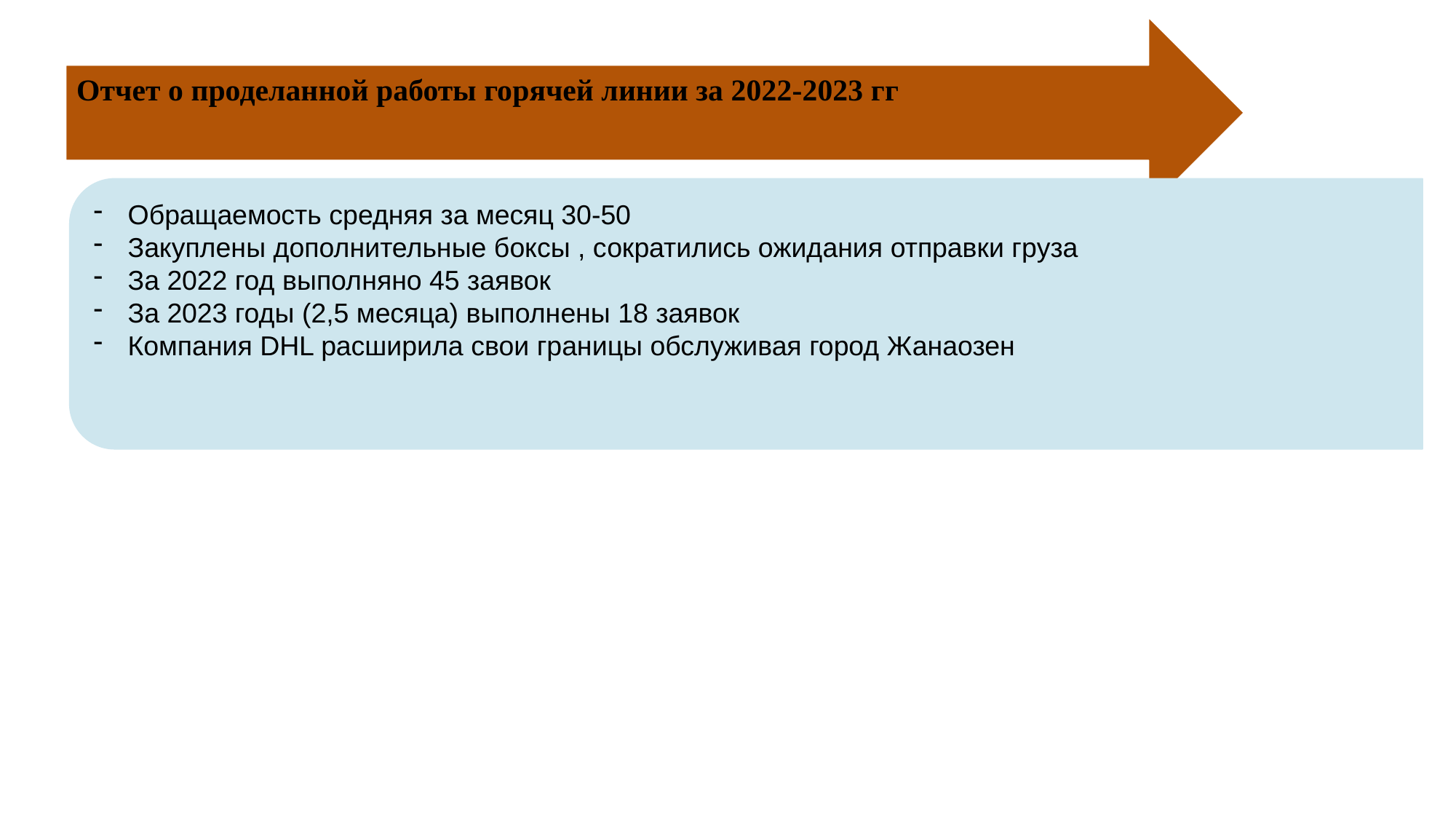

Обращаемость средняя за месяц 30-50
Закуплены дополнительные боксы , сократились ожидания отправки груза
За 2022 год выполняно 45 заявок
За 2023 годы (2,5 месяца) выполнены 18 заявок
Компания DHL расширила свои границы обслуживая город Жанаозен
Отчет о проделанной работы горячей линии за 2022-2023 гг